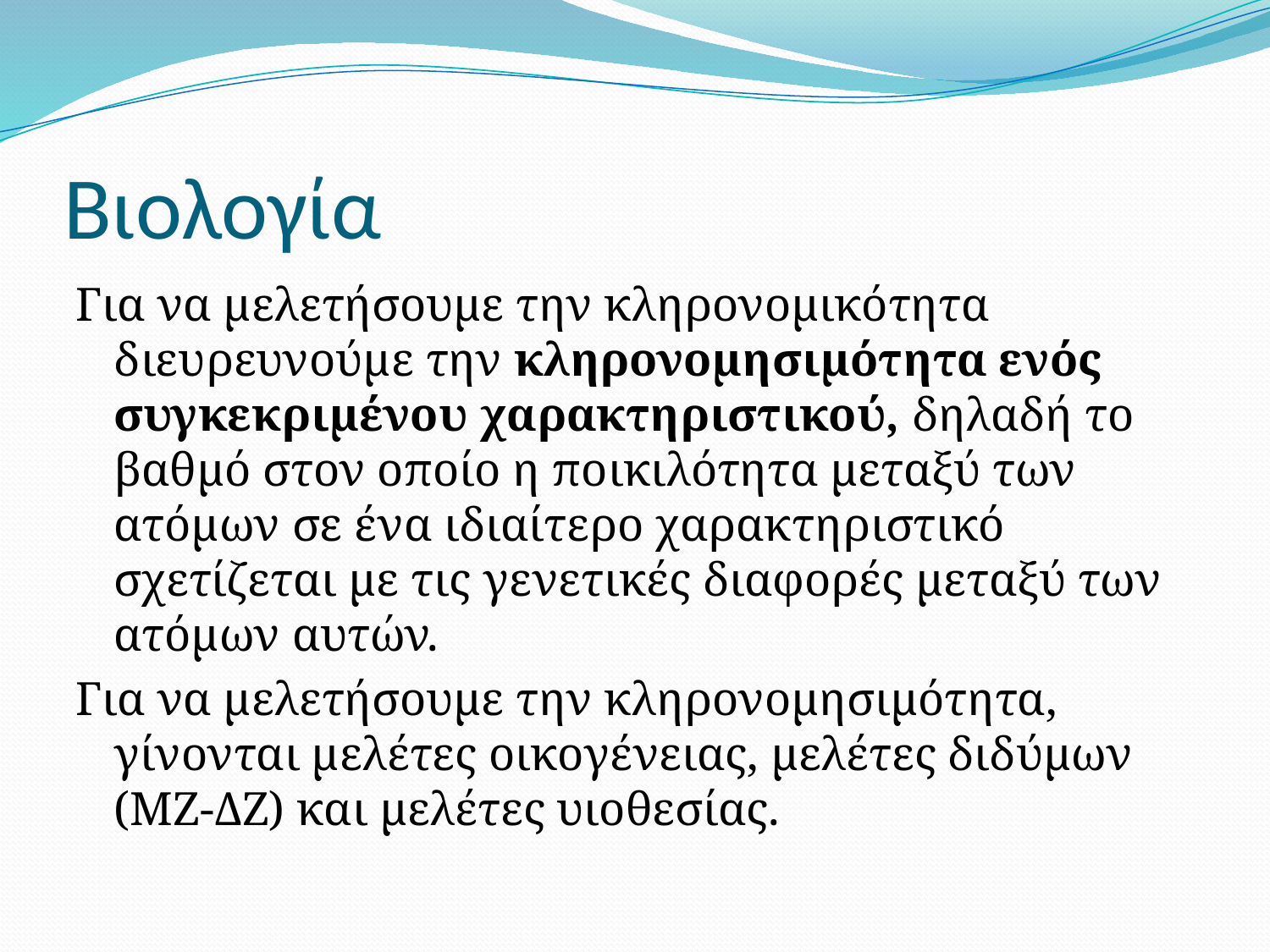

# Βιολογία
Για να μελετήσουμε την κληρονομικότητα διευρευνούμε την κληρονομησιμότητα ενός συγκεκριμένου χαρακτηριστικού, δηλαδή το βαθμό στον οποίο η ποικιλότητα μεταξύ των ατόμων σε ένα ιδιαίτερο χαρακτηριστικό σχετίζεται με τις γενετικές διαφορές μεταξύ των ατόμων αυτών.
Για να μελετήσουμε την κληρονομησιμότητα, γίνονται μελέτες οικογένειας, μελέτες διδύμων (ΜΖ-ΔΖ) και μελέτες υιοθεσίας.